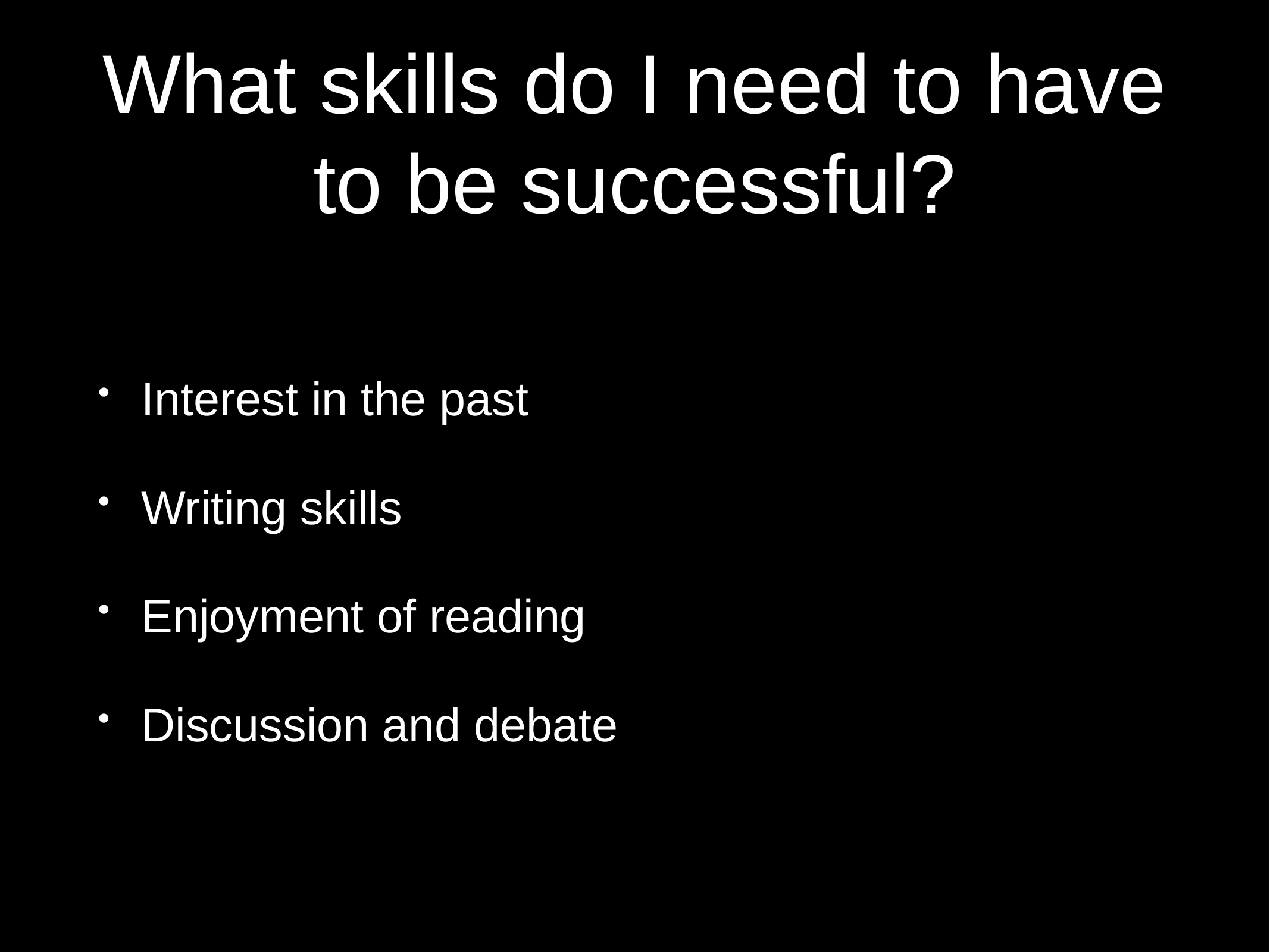

# What skills do I need to have to be successful?
Interest in the past
Writing skills
Enjoyment of reading
Discussion and debate